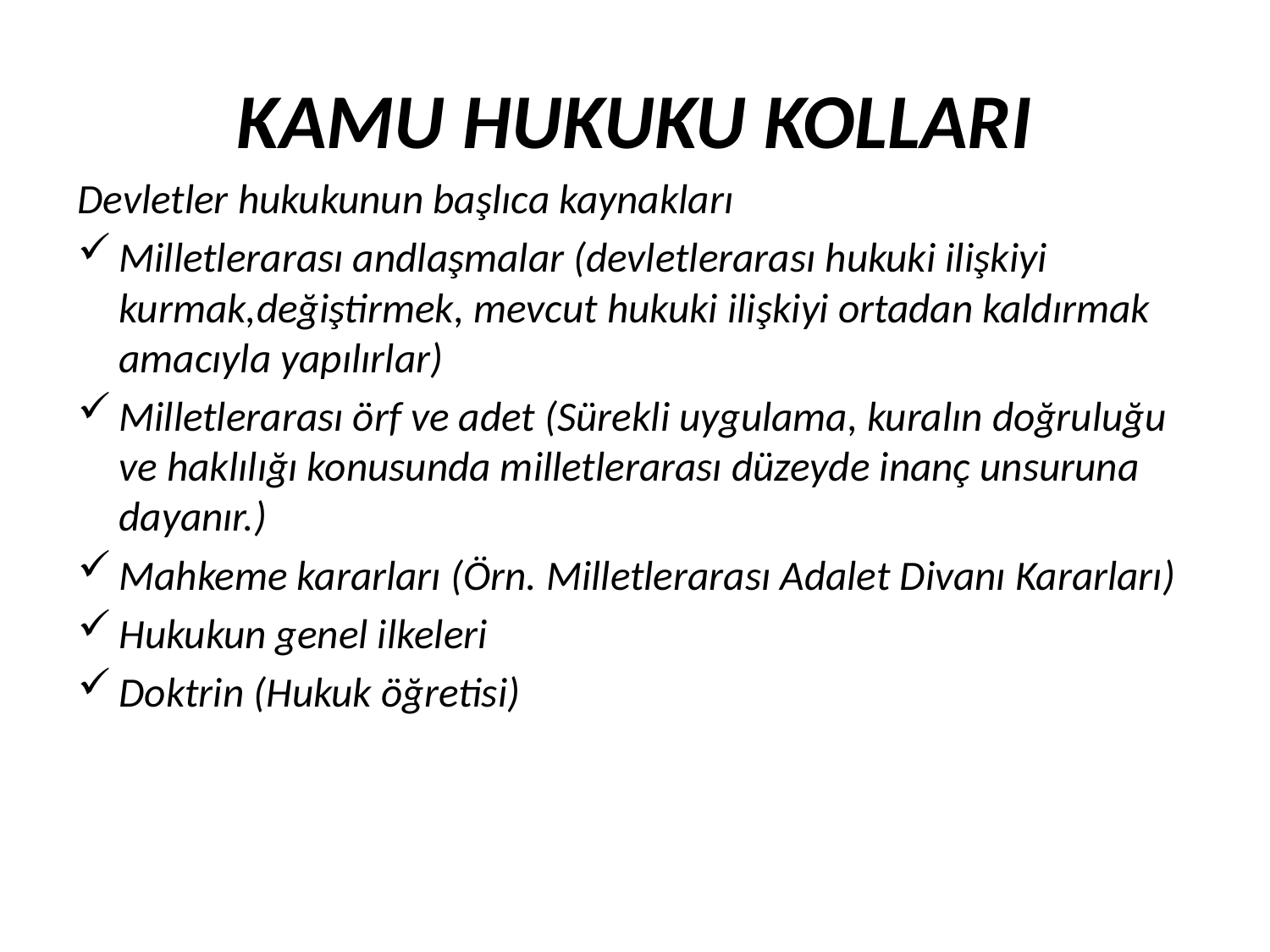

KAMU HUKUKU KOLLARI

Devletler hukukunun başlıca kaynakları
	Milletlerarası andlaşmalar (devletlerarası hukuki ilişkiyi kurmak,değiştirmek, mevcut hukuki ilişkiyi ortadan kaldırmak amacıyla yapılırlar)
	Milletlerarası örf ve adet (Sürekli uygulama, kuralın doğruluğu ve haklılığı konusunda milletlerarası düzeyde inanç unsuruna dayanır.)
	Mahkeme kararları (Örn. Milletlerarası Adalet Divanı Kararları)
	Hukukun genel ilkeleri
	Doktrin (Hukuk öğretisi)